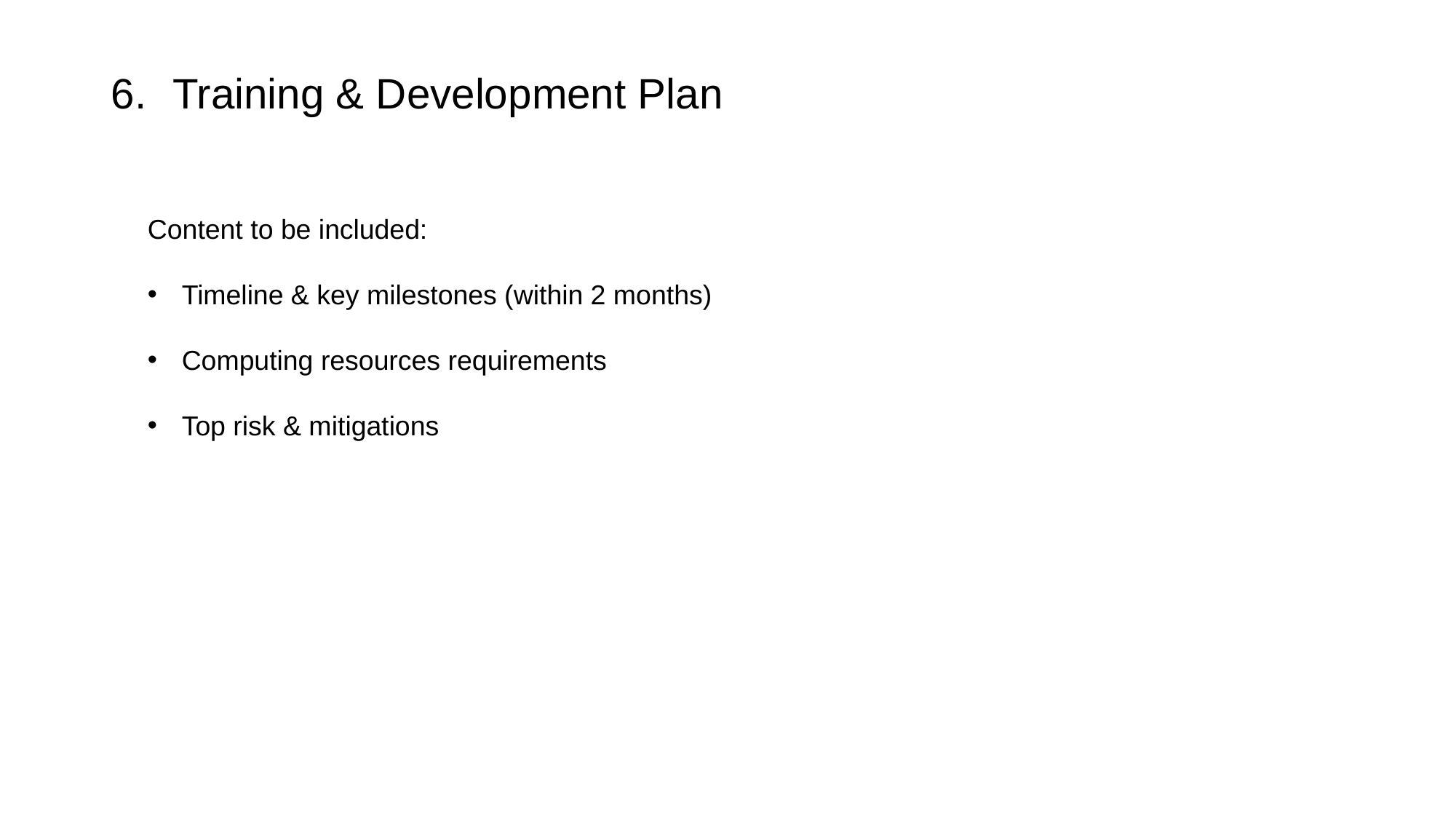

Training & Development Plan
Content to be included:

Timeline & key milestones (within 2 months)

Computing resources requirements

Top risk & mitigations